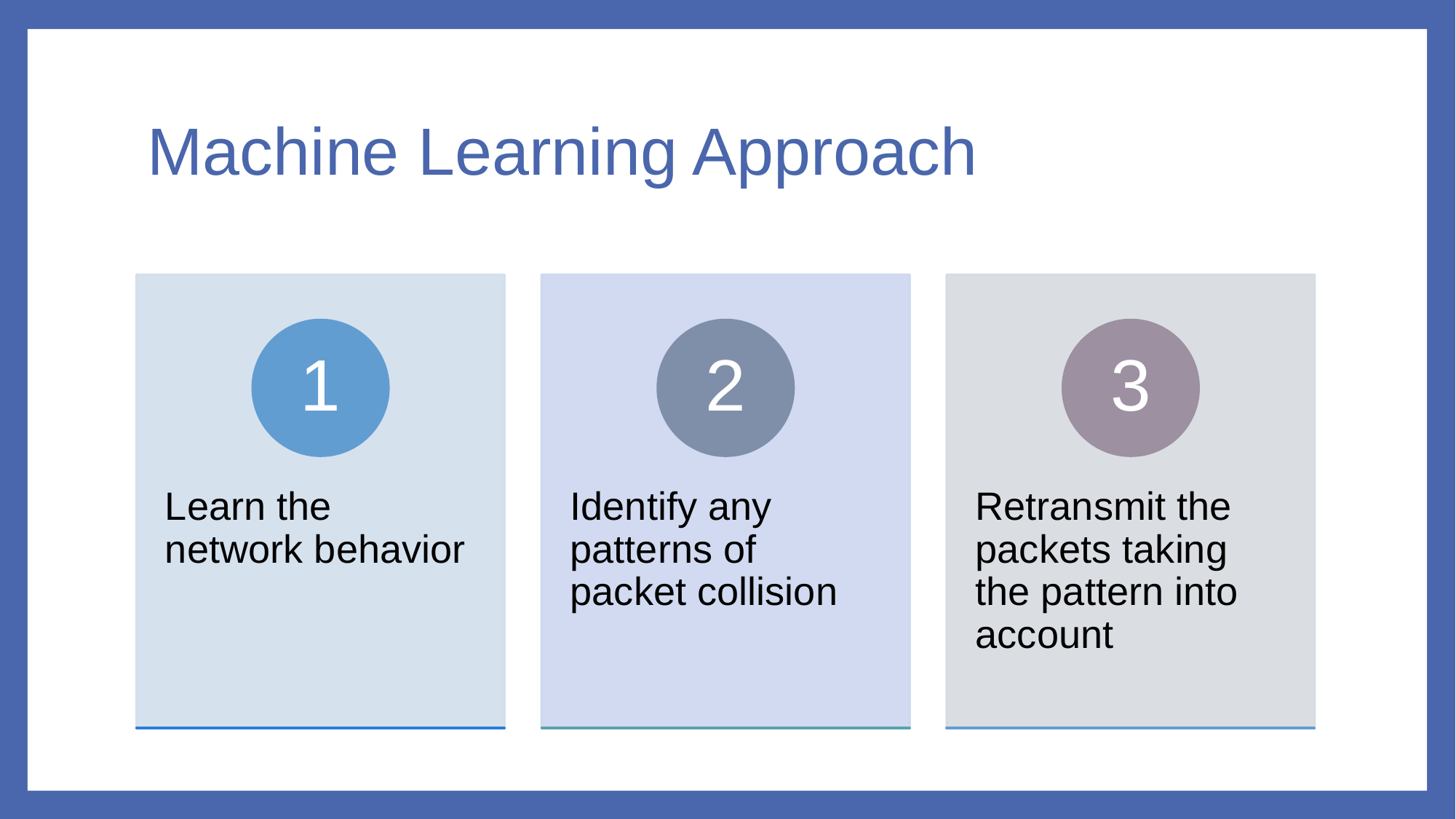

# Machine Learning Approach
Learn the network behavior
1
Identify any patterns of packet collision
2
Retransmit the packets taking the pattern into account
3